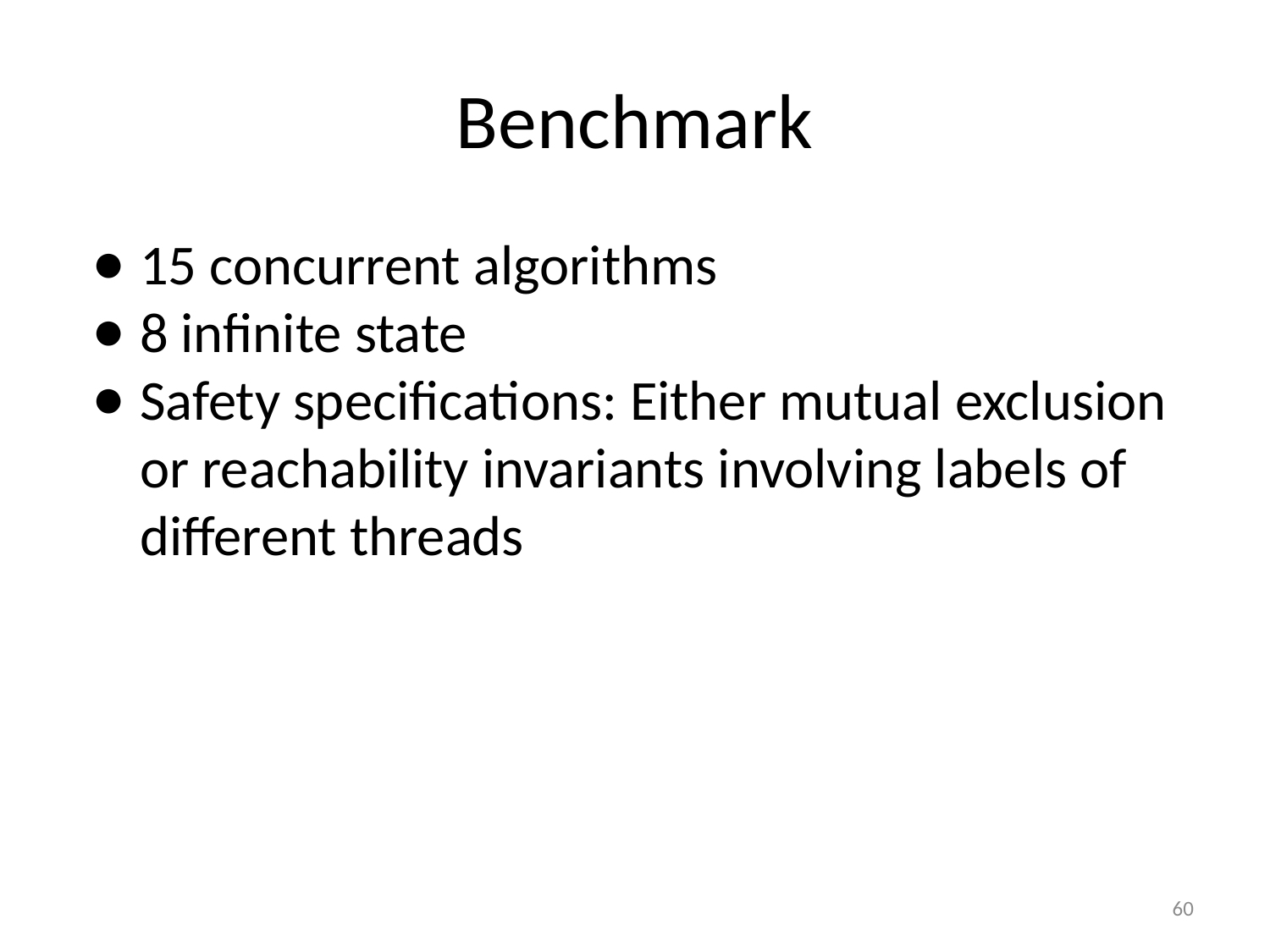

# Benchmark
15 concurrent algorithms
8 infinite state
Safety specifications: Either mutual exclusion or reachability invariants involving labels of different threads

60